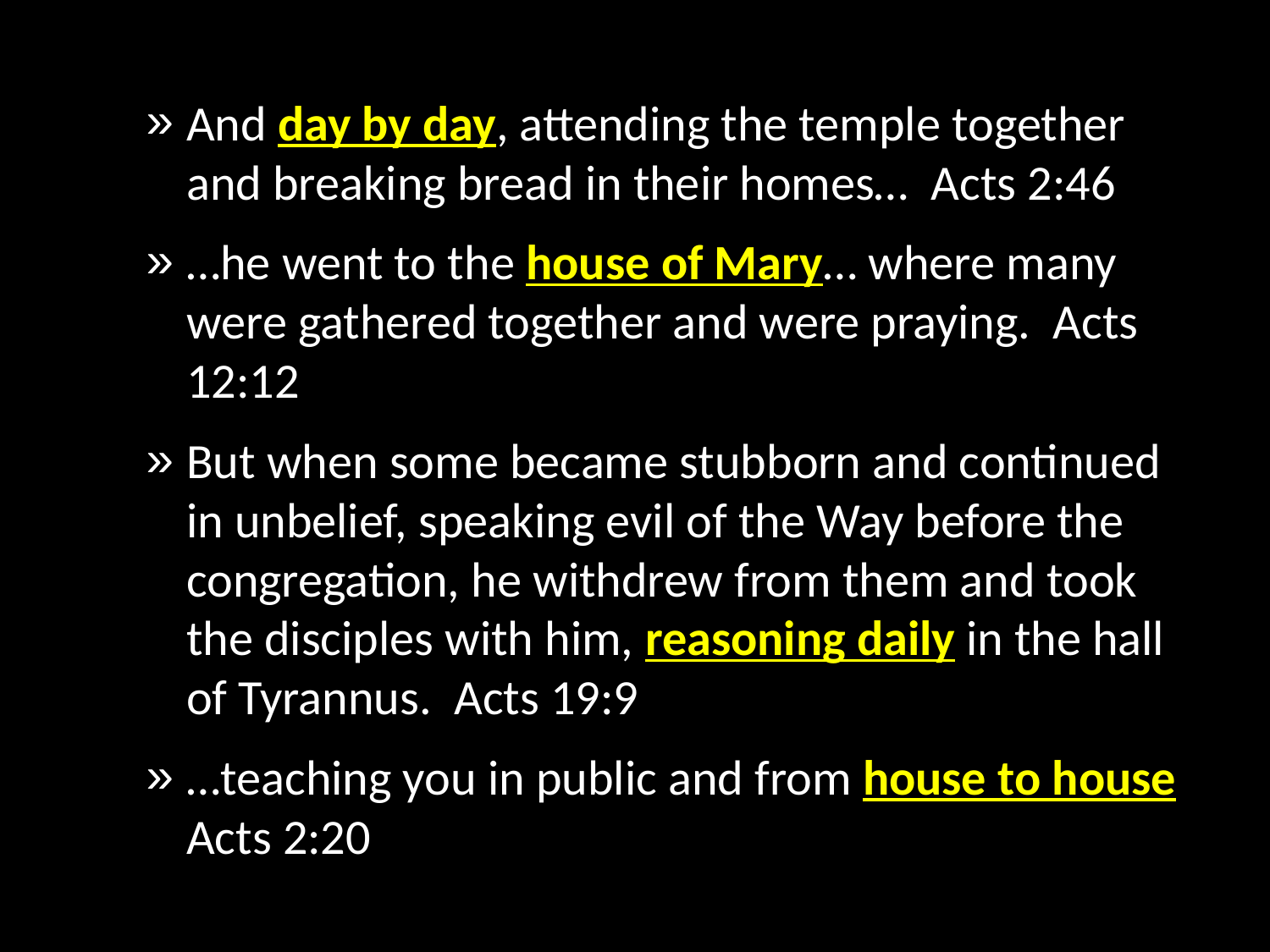

And day by day, attending the temple together and breaking bread in their homes…  Acts 2:46
…he went to the house of Mary… where many were gathered together and were praying.  Acts 12:12
But when some became stubborn and continued in unbelief, speaking evil of the Way before the congregation, he withdrew from them and took the disciples with him, reasoning daily in the hall of Tyrannus.  Acts 19:9
…teaching you in public and from house to house  Acts 2:20